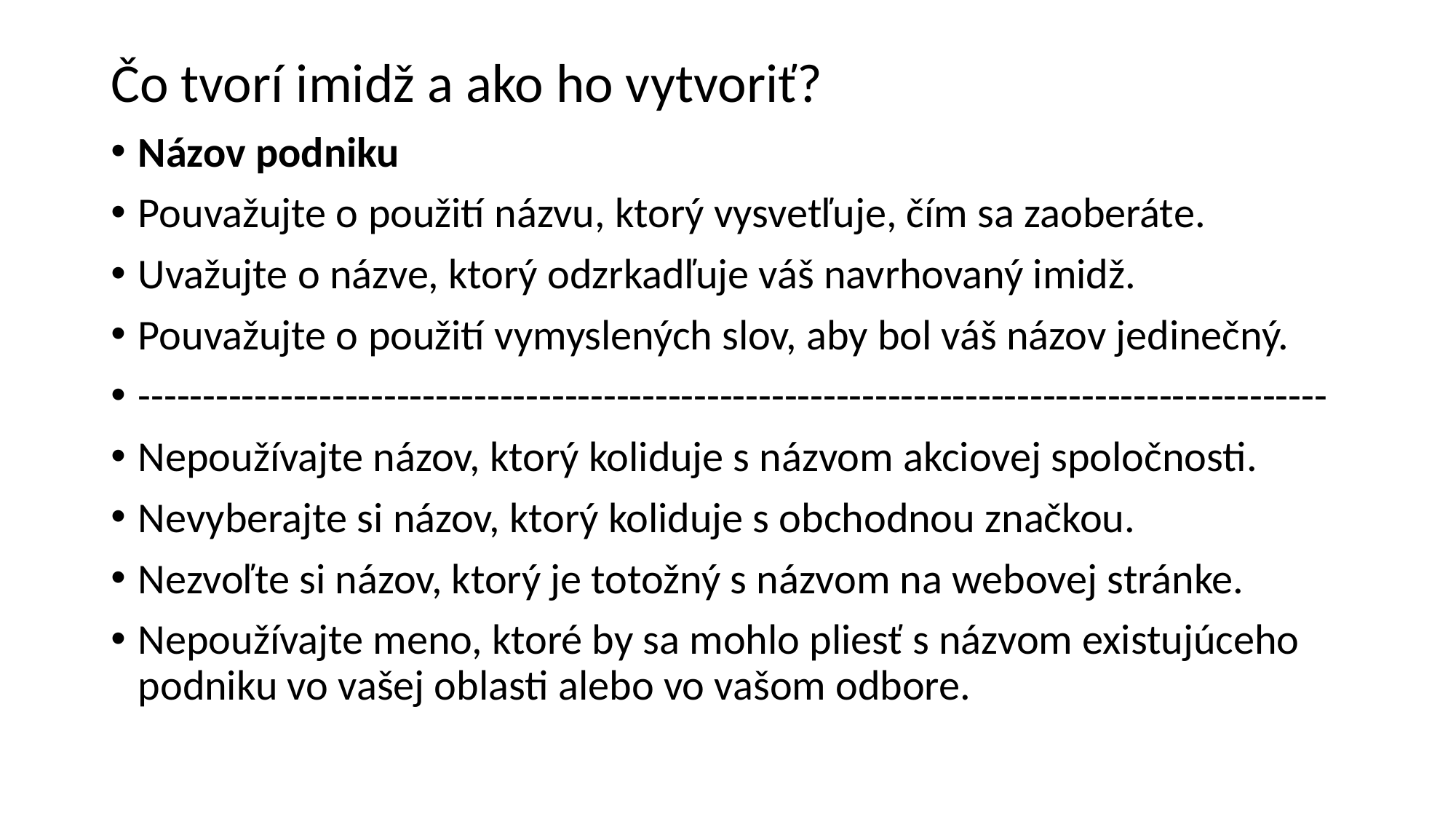

# Čo tvorí imidž a ako ho vytvoriť?
Názov podniku
Pouvažujte o použití názvu, ktorý vysvetľuje, čím sa zaoberáte.
Uvažujte o názve, ktorý odzrkadľuje váš navrhovaný imidž.
Pouvažujte o použití vymyslených slov, aby bol váš názov jedinečný.
--------------------------------------------------------------------------------------------
Nepoužívajte názov, ktorý koliduje s názvom akciovej spoločnosti.
Nevyberajte si názov, ktorý koliduje s obchodnou značkou.
Nezvoľte si názov, ktorý je totožný s názvom na webovej stránke.
Nepoužívajte meno, ktoré by sa mohlo pliesť s názvom existujúceho podniku vo vašej oblasti alebo vo vašom odbore.